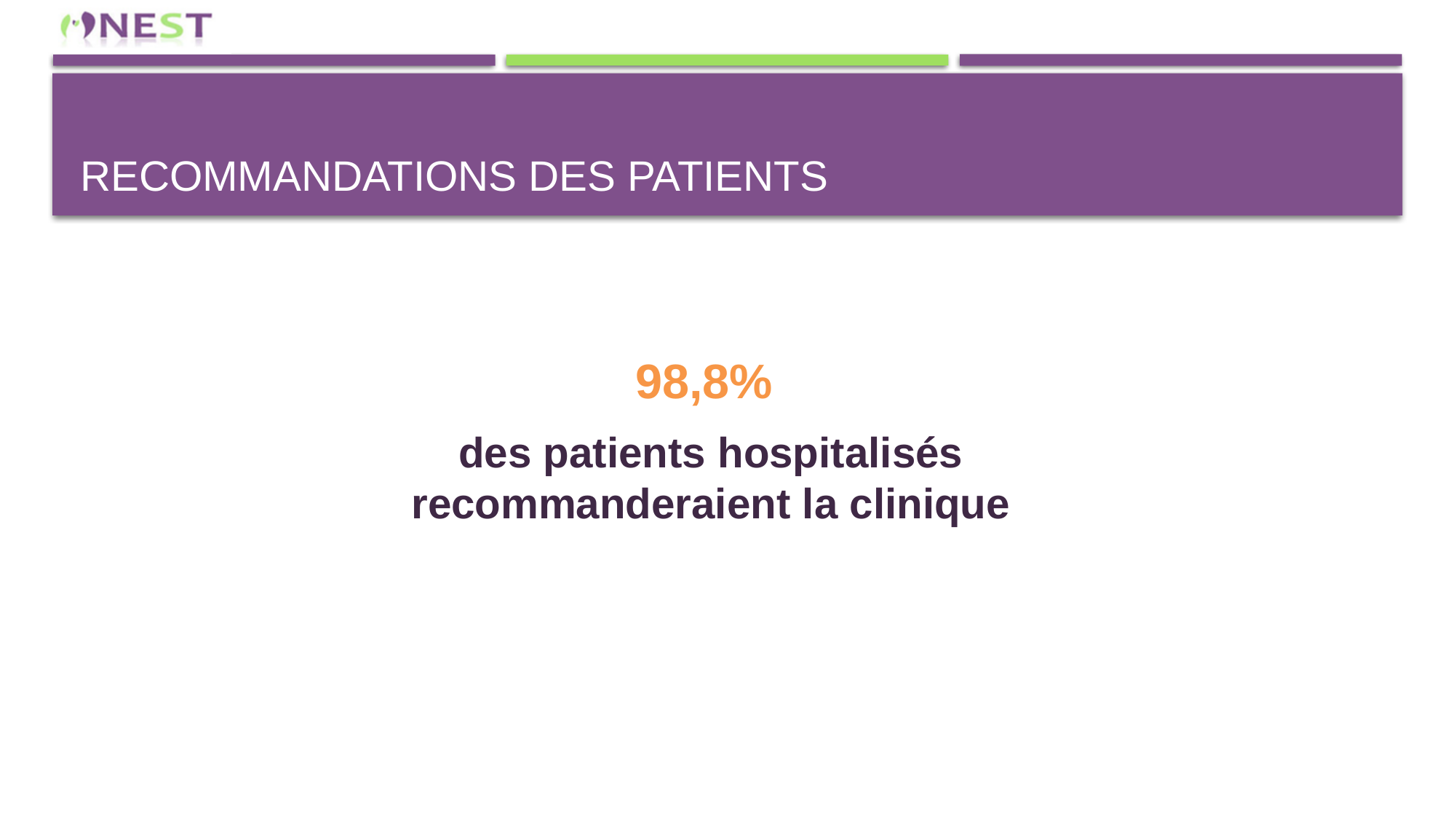

# Recommandations des patients
98,8%
des patients hospitalisés recommanderaient la clinique